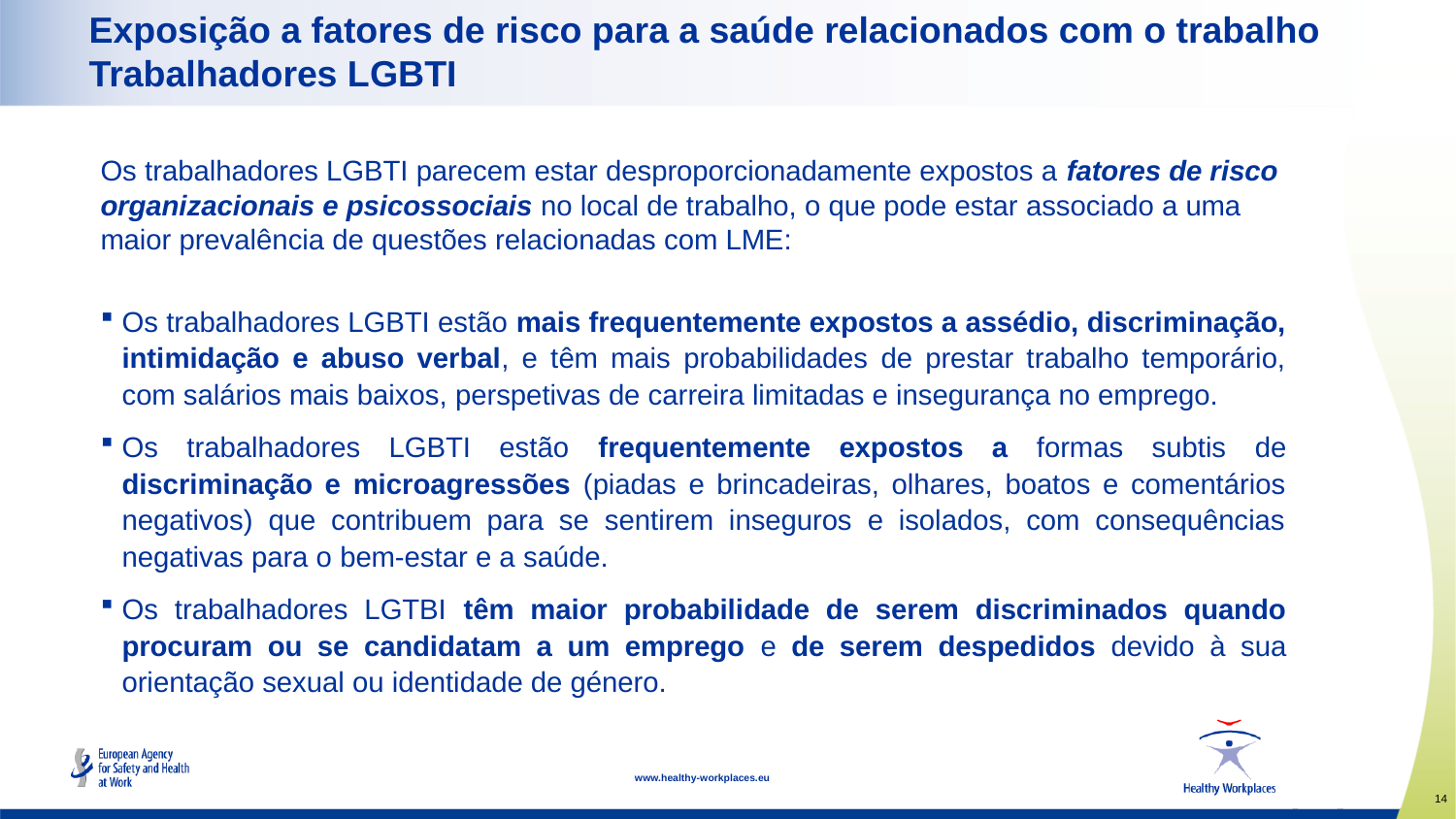

# Exposição a fatores de risco para a saúde relacionados com o trabalho Trabalhadores LGBTI
Os trabalhadores LGBTI parecem estar desproporcionadamente expostos a fatores de risco organizacionais e psicossociais no local de trabalho, o que pode estar associado a uma maior prevalência de questões relacionadas com LME:

Os trabalhadores LGBTI estão mais frequentemente expostos a assédio, discriminação, intimidação e abuso verbal, e têm mais probabilidades de prestar trabalho temporário, com salários mais baixos, perspetivas de carreira limitadas e insegurança no emprego.
Os trabalhadores LGBTI estão frequentemente expostos a formas subtis de discriminação e microagressões (piadas e brincadeiras, olhares, boatos e comentários negativos) que contribuem para se sentirem inseguros e isolados, com consequências negativas para o bem-estar e a saúde.
Os trabalhadores LGTBI têm maior probabilidade de serem discriminados quando procuram ou se candidatam a um emprego e de serem despedidos devido à sua orientação sexual ou identidade de género.